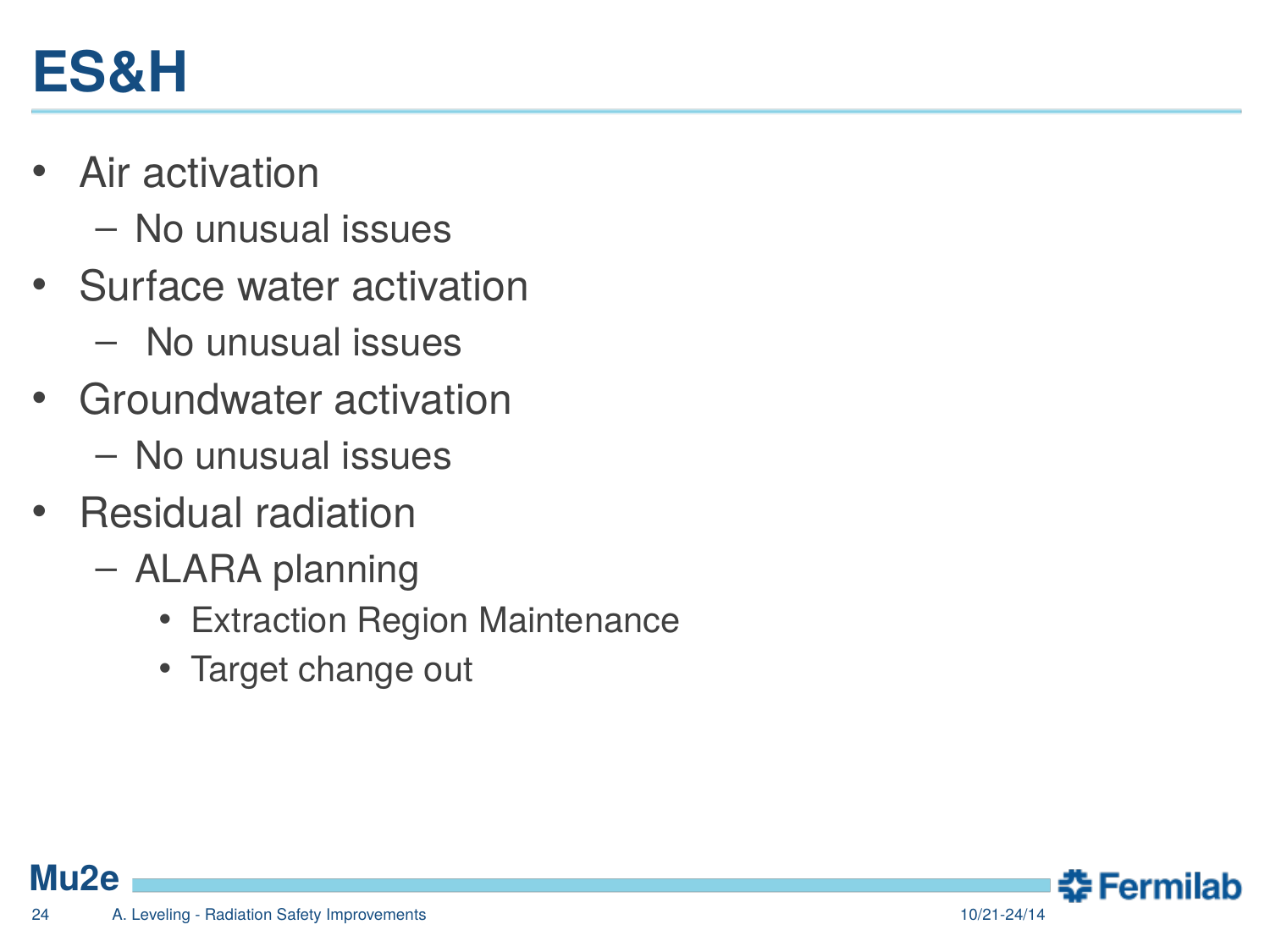

# ES&H
Air activation
No unusual issues
Surface water activation
 No unusual issues
Groundwater activation
No unusual issues
Residual radiation
ALARA planning
Extraction Region Maintenance
Target change out
24
A. Leveling - Radiation Safety Improvements
10/21-24/14